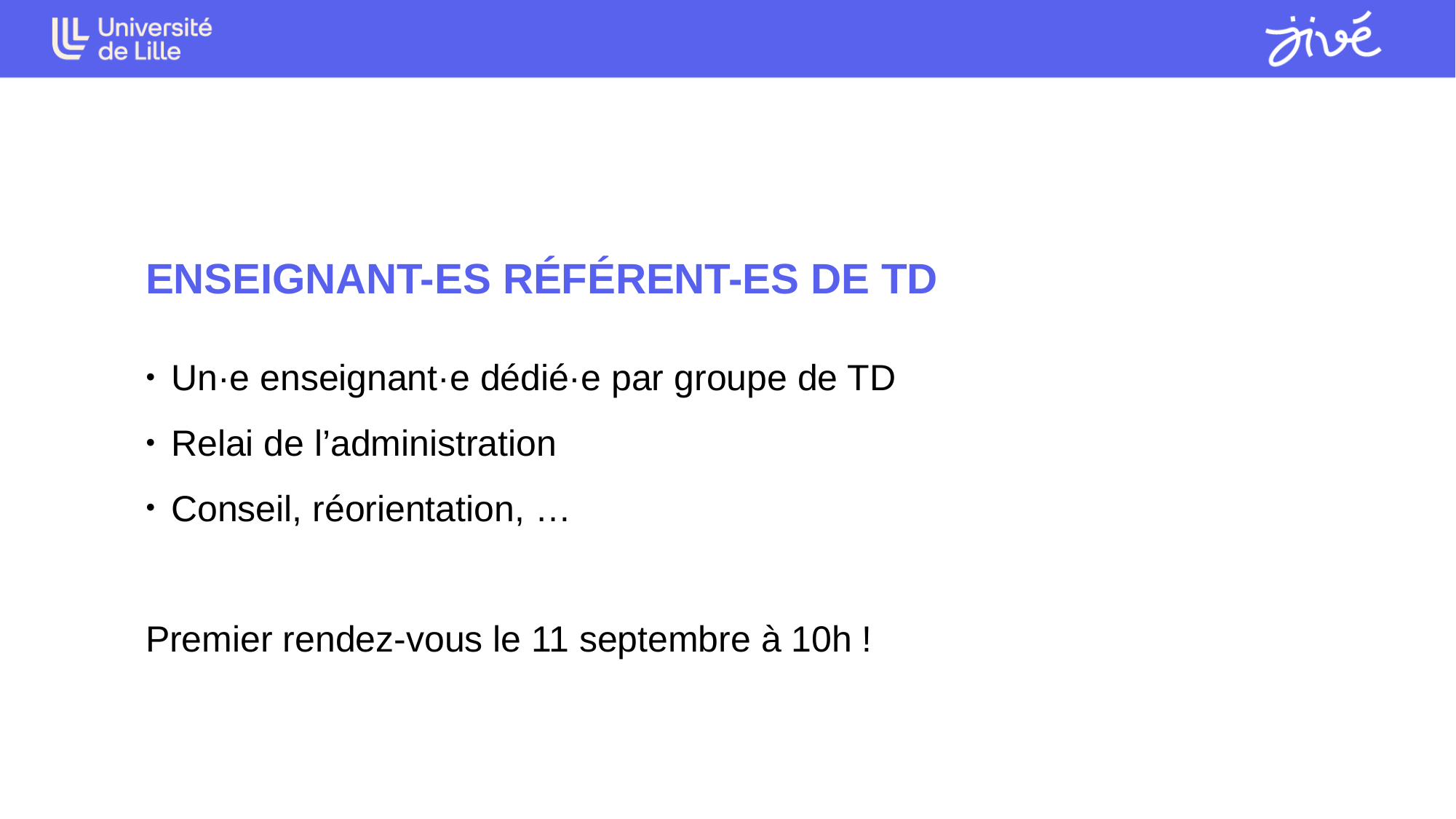

ENSEIGNANT-ES RÉFÉRENT-ES DE TD

Un·e enseignant·e dédié·e par groupe de TD
Relai de l’administration
Conseil, réorientation, …

Premier rendez-vous le 11 septembre à 10h !